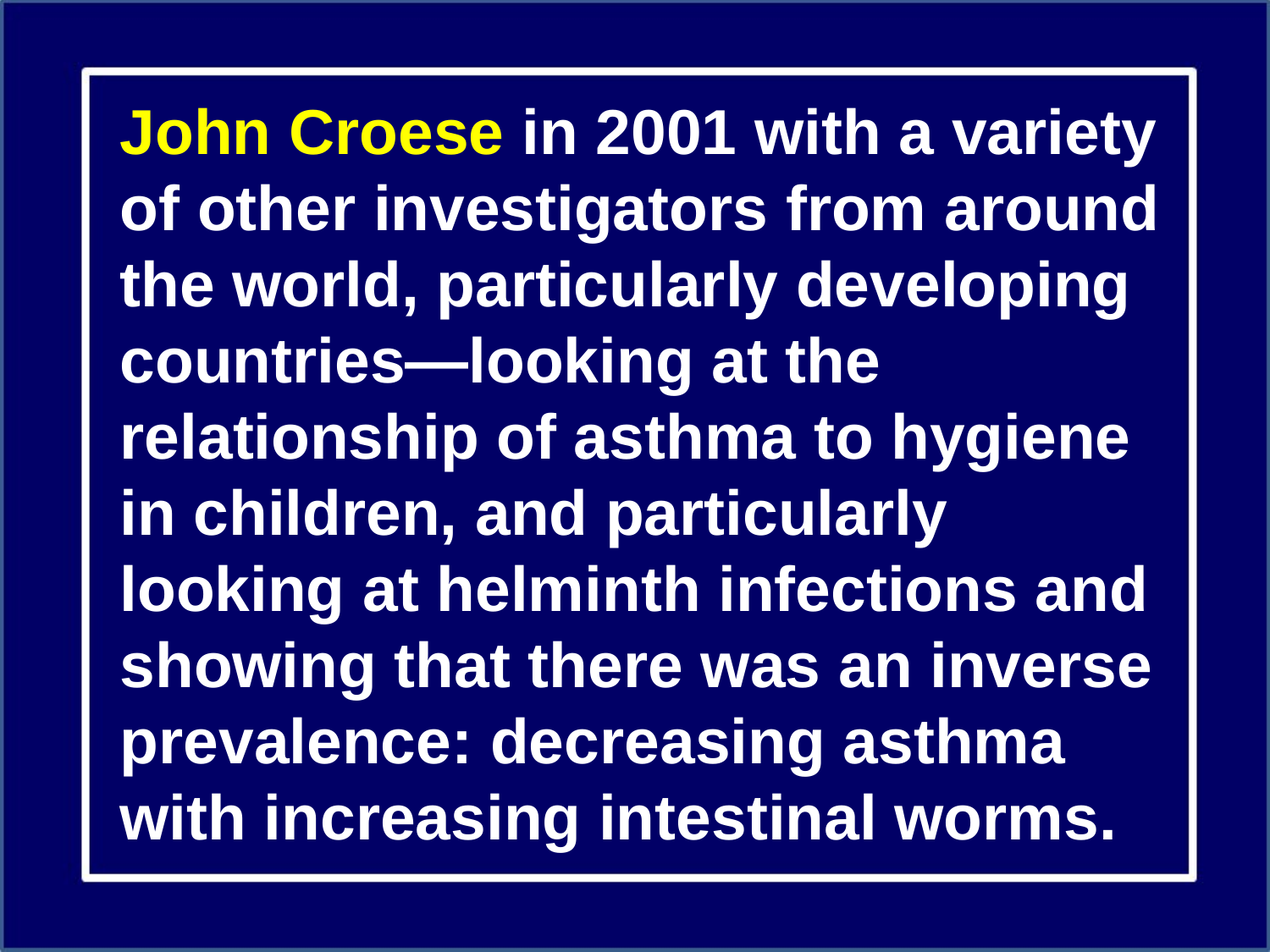

John Croese in 2001 with a variety of other investigators from around the world, particularly developing countries—looking at the relationship of asthma to hygiene in children, and particularly looking at helminth infections and showing that there was an inverse prevalence: decreasing asthma with increasing intestinal worms.